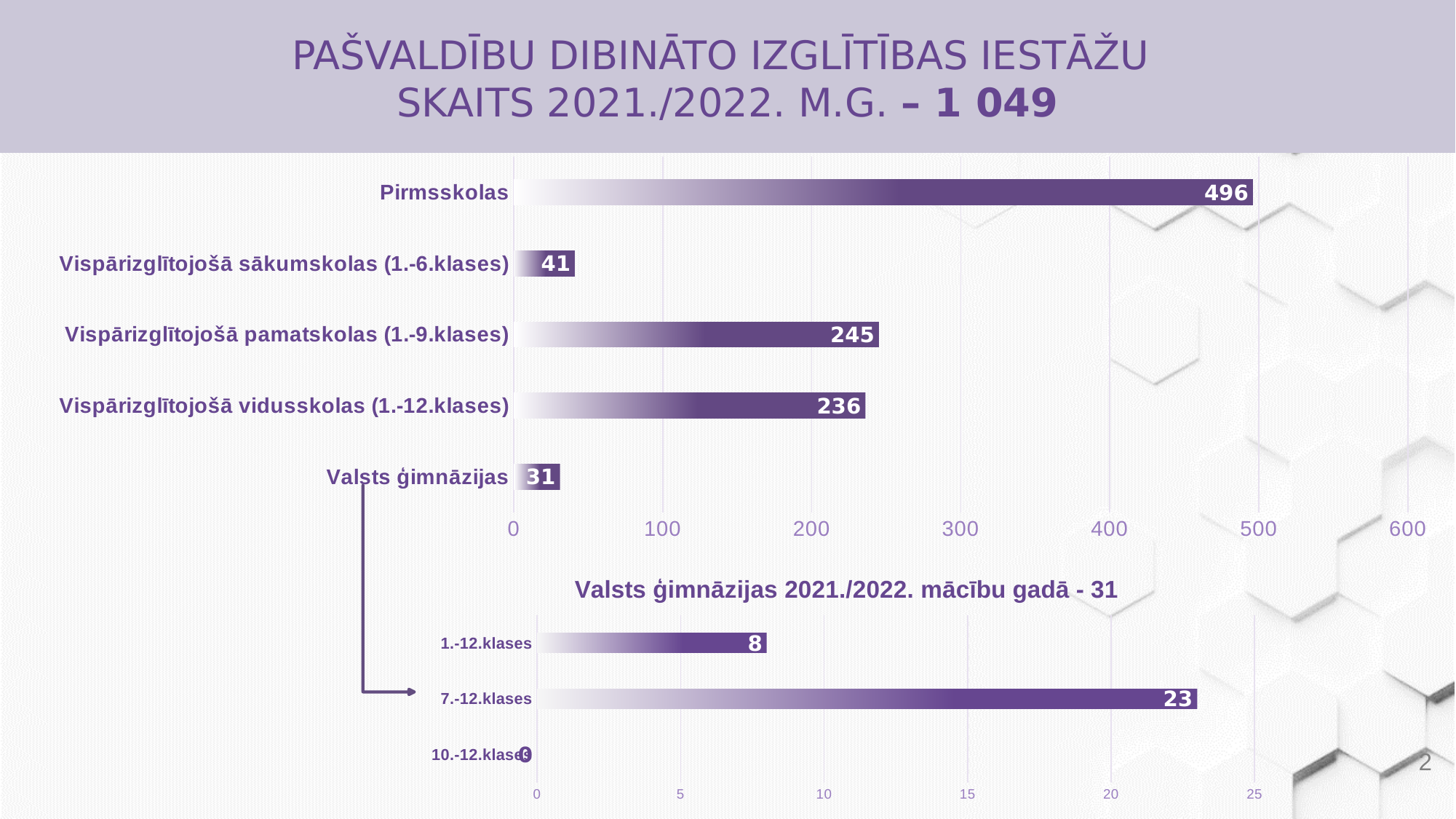

PAŠVALDĪBU DIBINĀTO IZGLĪTĪBAS IESTĀŽU
SKAITS 2021./2022. M.G. – 1 049

### Chart

| Category | Skaits |
|---|---|
| Valsts ģimnāzijas | 31.0 |
| Vispārizglītojošā vidusskolas (1.-12.klases) | 236.0 |
| Vispārizglītojošā pamatskolas (1.-9.klases) | 245.0 |
| Vispārizglītojošā sākumskolas (1.-6.klases) | 41.0 |
| Pirmsskolas | 496.0 |

### Chart: Valsts ģimnāzijas 2021./2022. mācību gadā - 31

| Category | Skaits |
|---|---|
| 10.-12.klases | 0.0 |
| 7.-12.klases | 23.0 |
| 1.-12.klases | 8.0 |
2